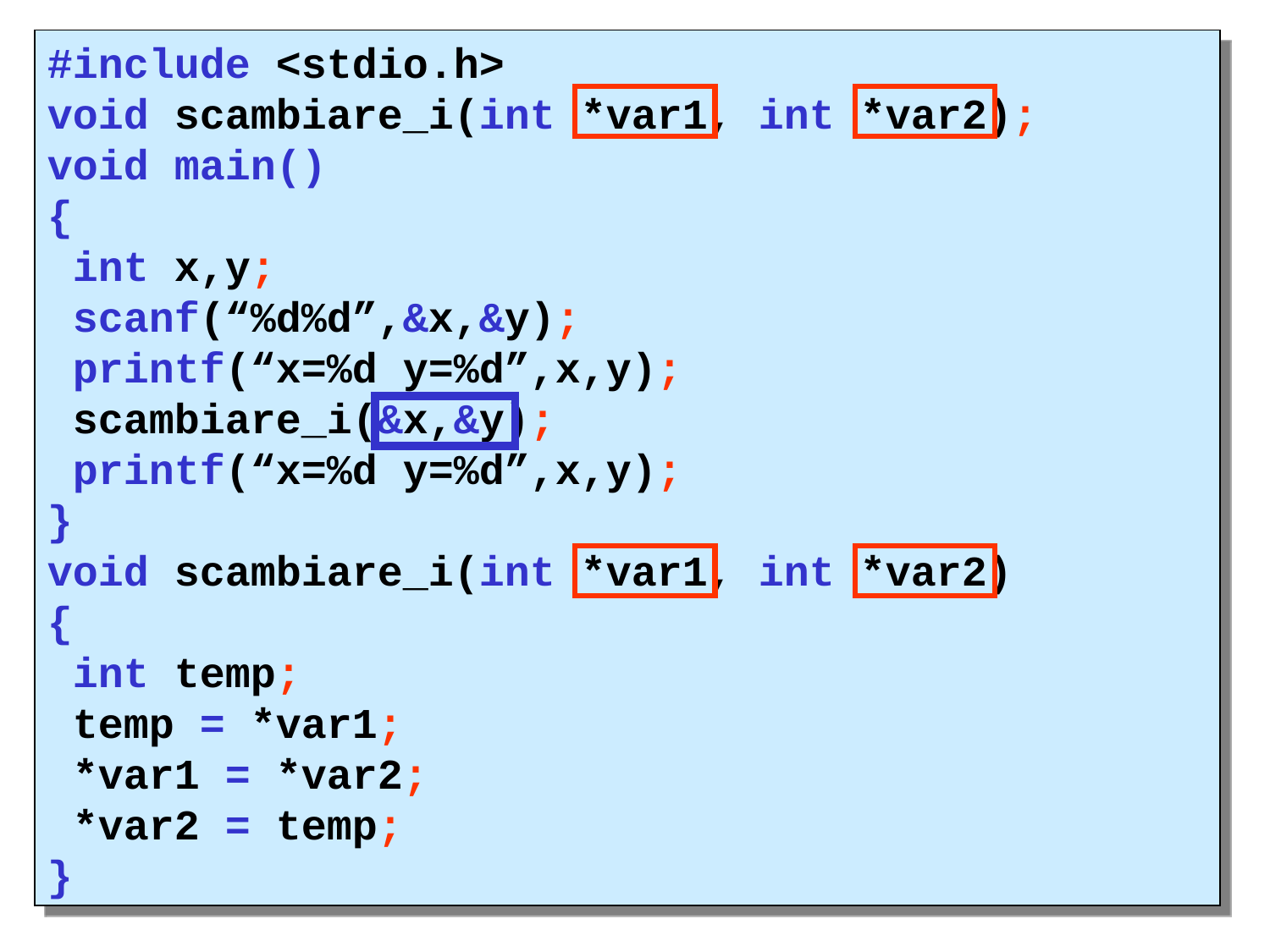

#include <stdio.h>
void scambiare_i(int *var1, int *var2);
void main()
{
 int x,y;
 scanf(“%d%d”,&x,&y);
 printf(“x=%d y=%d”,x,y);
 scambiare_i(&x,&y);
 printf(“x=%d y=%d”,x,y);
}
void scambiare_i(int *var1, int *var2)
{
 int temp;
 temp = *var1;
 *var1 = *var2;
 *var2 = temp;
}